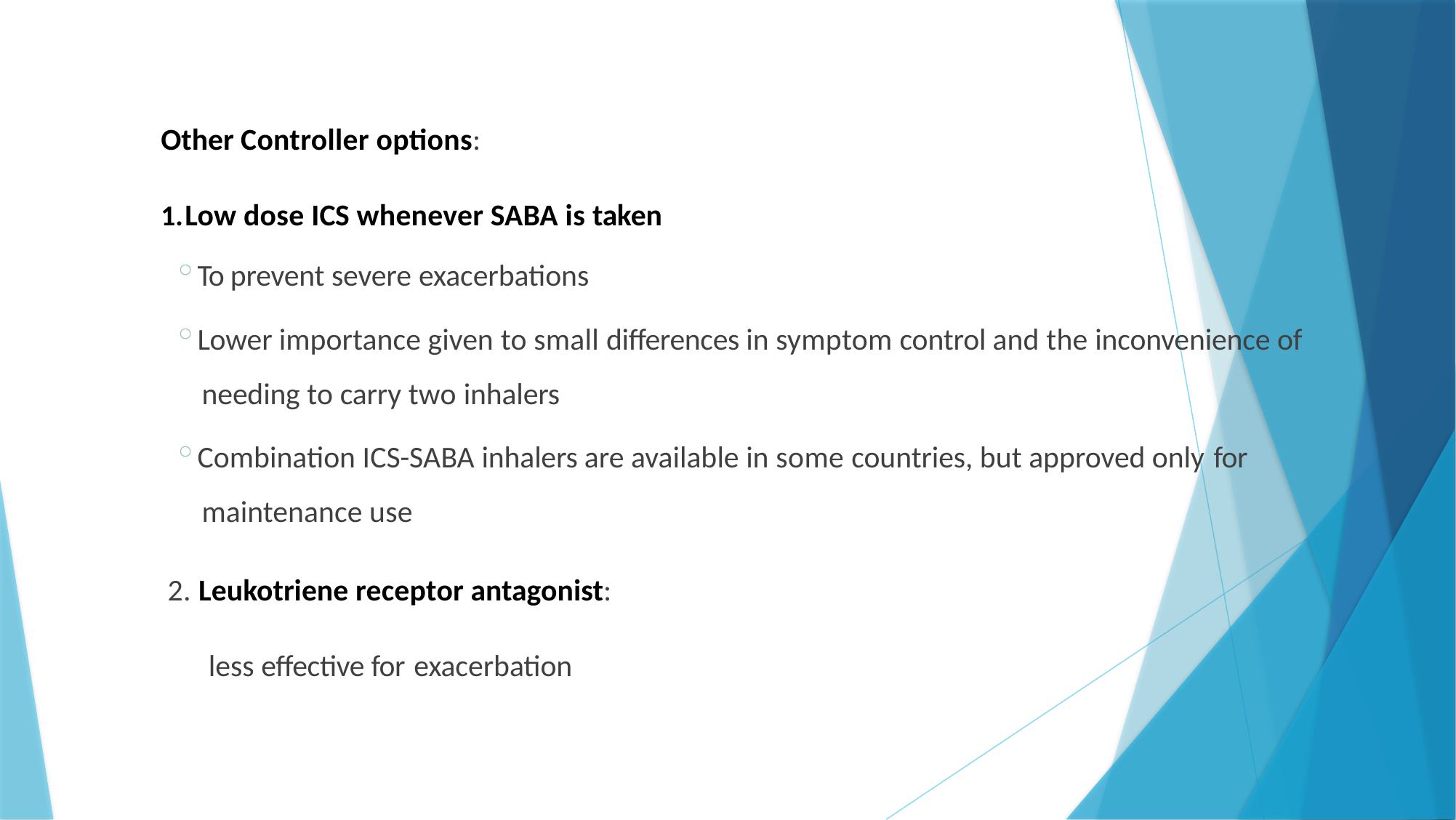

Other Controller options:

Low dose ICS whenever SABA is taken
To prevent severe exacerbations
Lower importance given to small differences in symptom control and the inconvenience of  needing to carry two inhalers
Combination ICS-SABA inhalers are available in some countries, but approved only for  maintenance use
2. Leukotriene receptor antagonist:  less effective for exacerbation